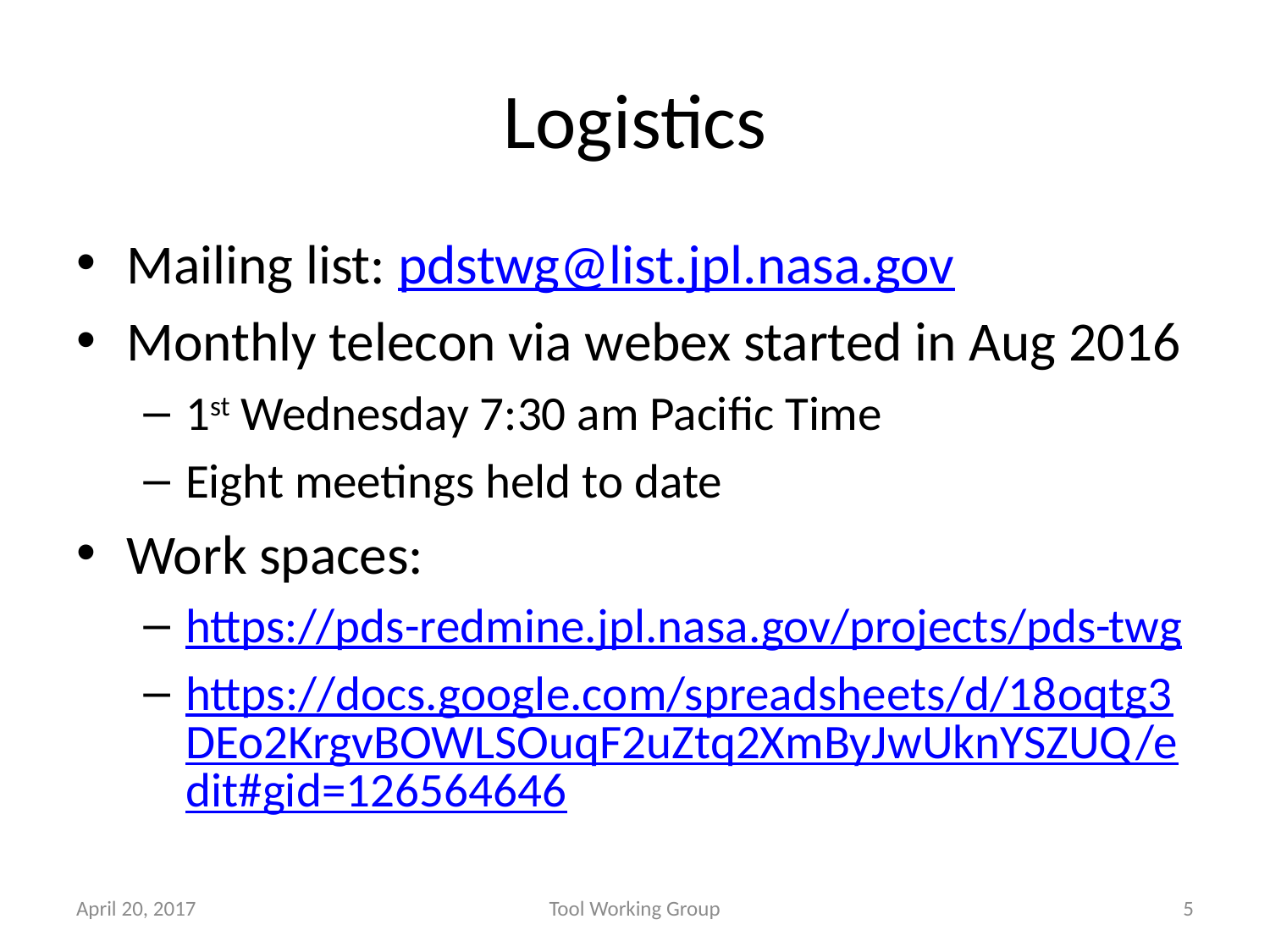

# Logistics
Mailing list: pdstwg@list.jpl.nasa.gov
Monthly telecon via webex started in Aug 2016
1st Wednesday 7:30 am Pacific Time
Eight meetings held to date
Work spaces:
https://pds-redmine.jpl.nasa.gov/projects/pds-twg
https://docs.google.com/spreadsheets/d/18oqtg3DEo2KrgvBOWLSOuqF2uZtq2XmByJwUknYSZUQ/edit#gid=126564646

April 20, 2017
Tool Working Group
5